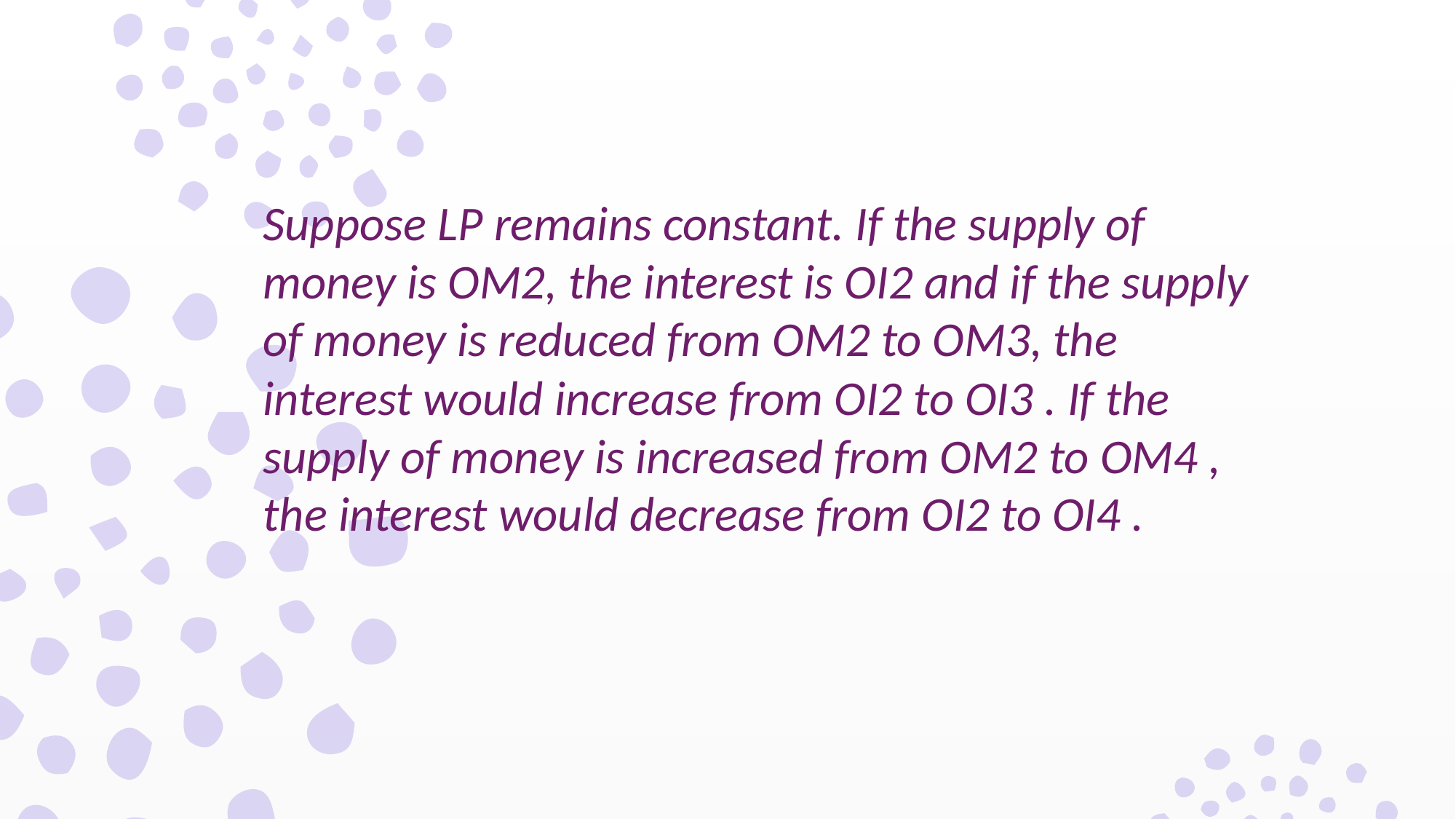

Suppose LP remains constant. If the supply of money is OM2, the interest is OI2 and if the supply of money is reduced from OM2 to OM3, the interest would increase from OI2 to OI3 . If the supply of money is increased from OM2 to OM4 , the interest would decrease from OI2 to OI4 .